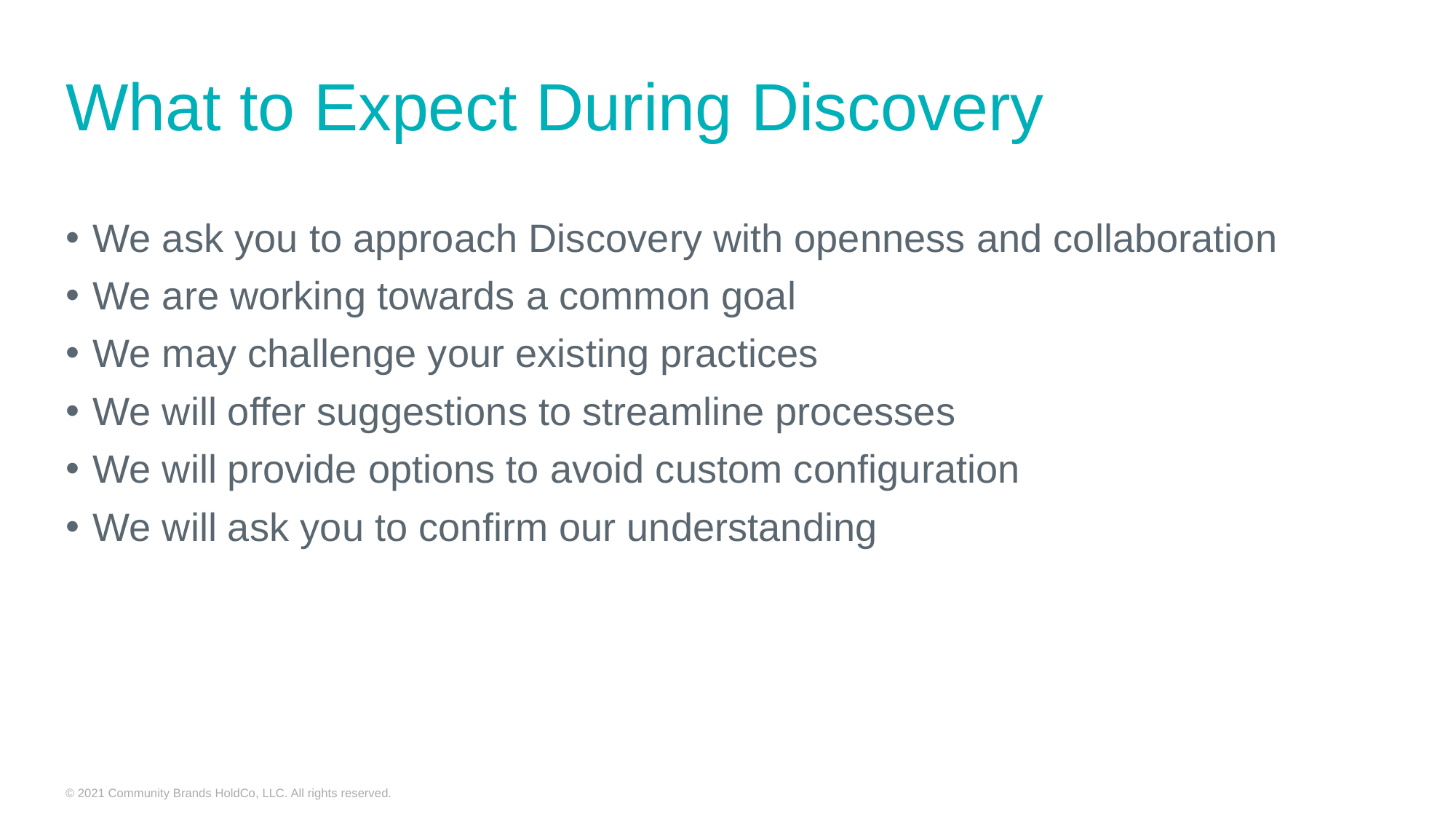

# What to Expect During Discovery
We ask you to approach Discovery with openness and collaboration
We are working towards a common goal
We may challenge your existing practices
We will offer suggestions to streamline processes
We will provide options to avoid custom configuration
We will ask you to confirm our understanding

© 2021 Community Brands HoldCo, LLC. All rights reserved.